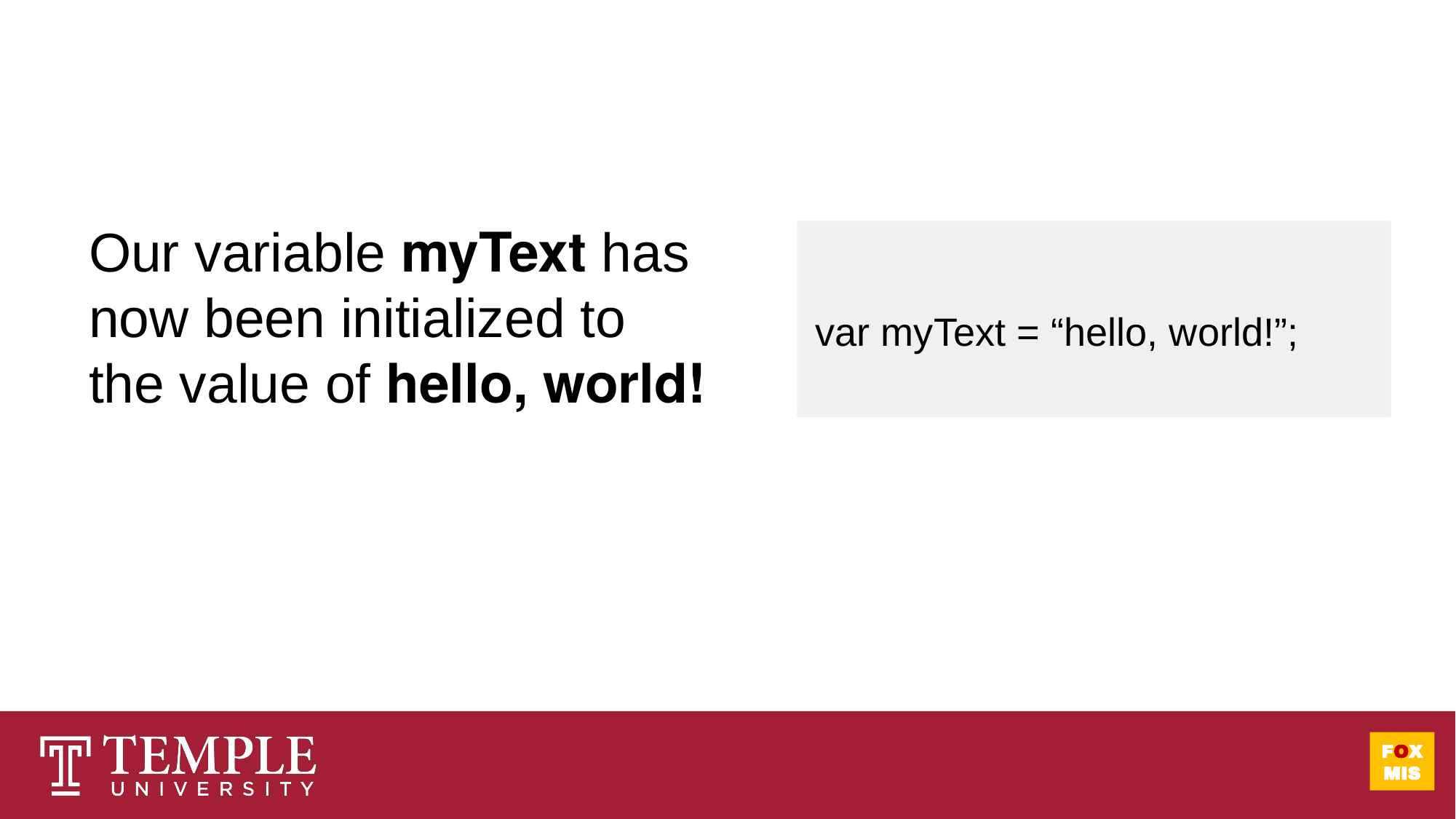

Our variable myText has now been initialized to the value of hello, world!
 var myText = “hello, world!”;
FOX
MIS